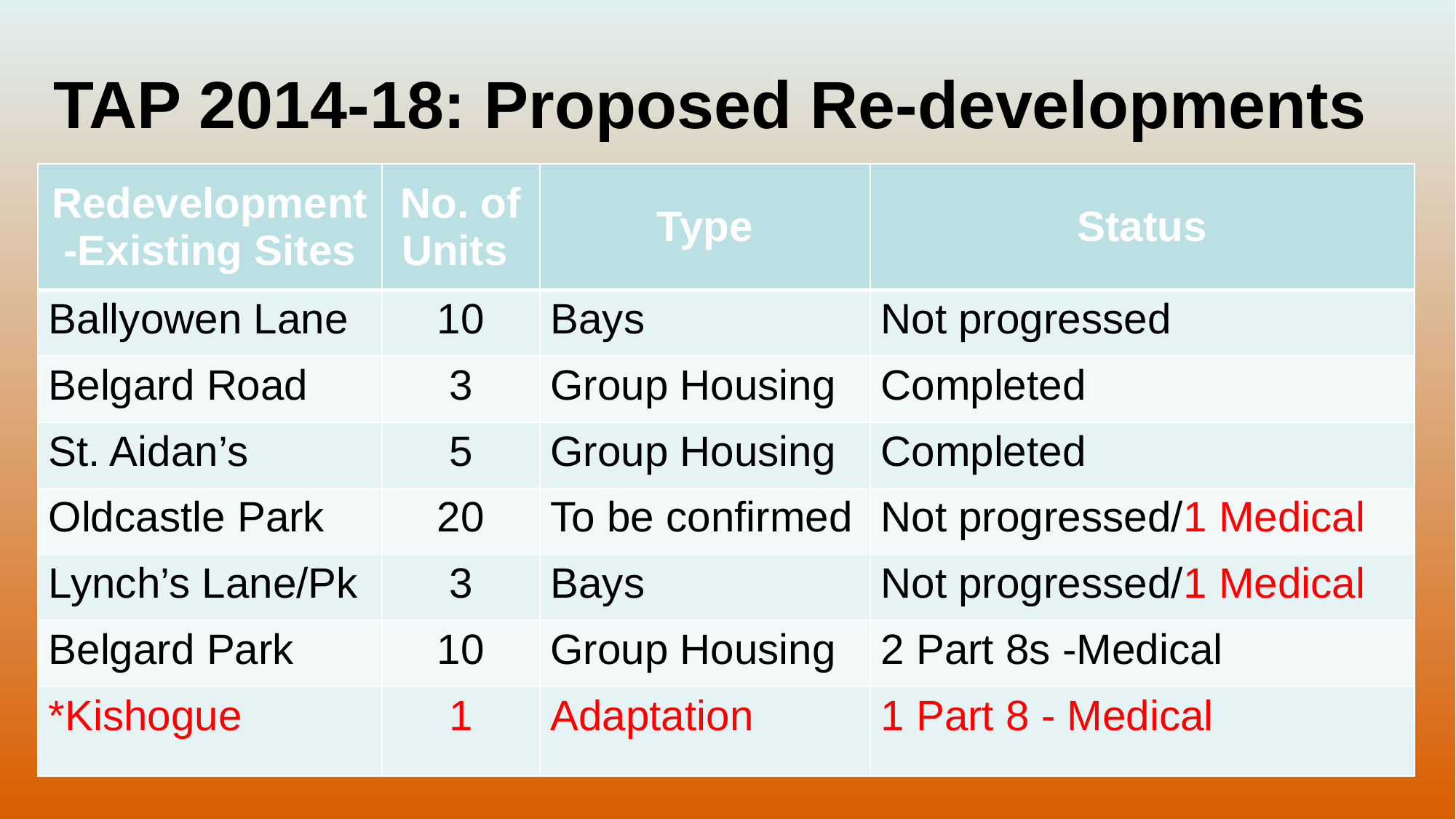

# TAP 2014-18: Proposed Re-developments
| Redevelopment-Existing Sites | No. of Units | Type | Status |
| --- | --- | --- | --- |
| Ballyowen Lane | 10 | Bays | Not progressed |
| Belgard Road | 3 | Group Housing | Completed |
| St. Aidan’s | 5 | Group Housing | Completed |
| Oldcastle Park | 20 | To be confirmed | Not progressed/1 Medical |
| Lynch’s Lane/Pk | 3 | Bays | Not progressed/1 Medical |
| Belgard Park | 10 | Group Housing | 2 Part 8s -Medical |
| \*Kishogue | 1 | Adaptation | 1 Part 8 - Medical |